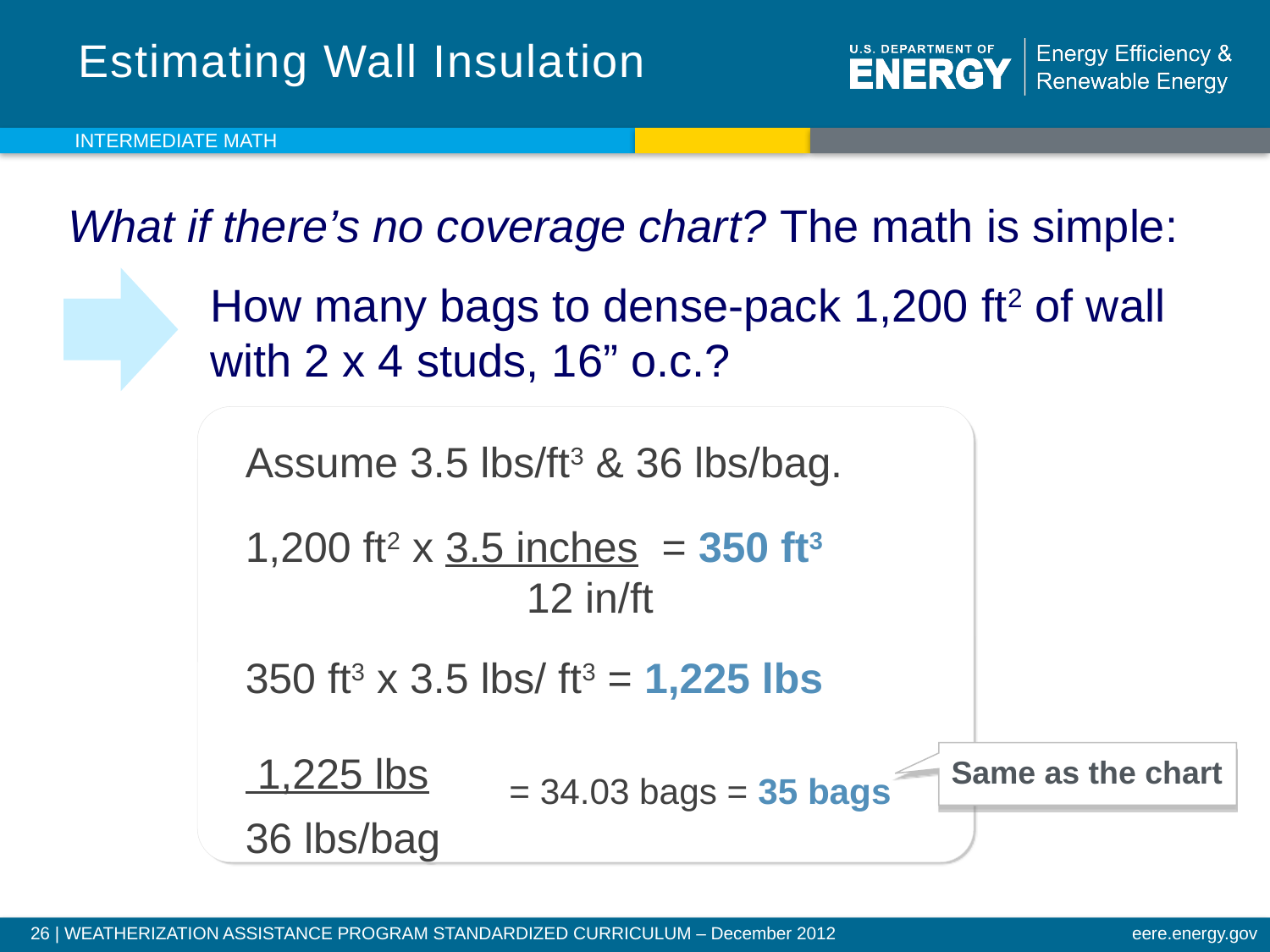

# Estimating Wall Insulation
INTERMEDIATE MATH
What if there’s no coverage chart? The math is simple:

How many bags to dense-pack 1,200 ft2 of wall
with 2 x 4 studs, 16” o.c.?
Assume 3.5 lbs/ft3 & 36 lbs/bag.

1,200 ft2 x 3.5 inches  = 350 ft3
	             12 in/ft

350 ft3 x 3.5 lbs/ ft3 = 1,225 lbs

 1,225 lbs	 = 34.03 bags = 35 bags
36 lbs/bag
Same as the chart